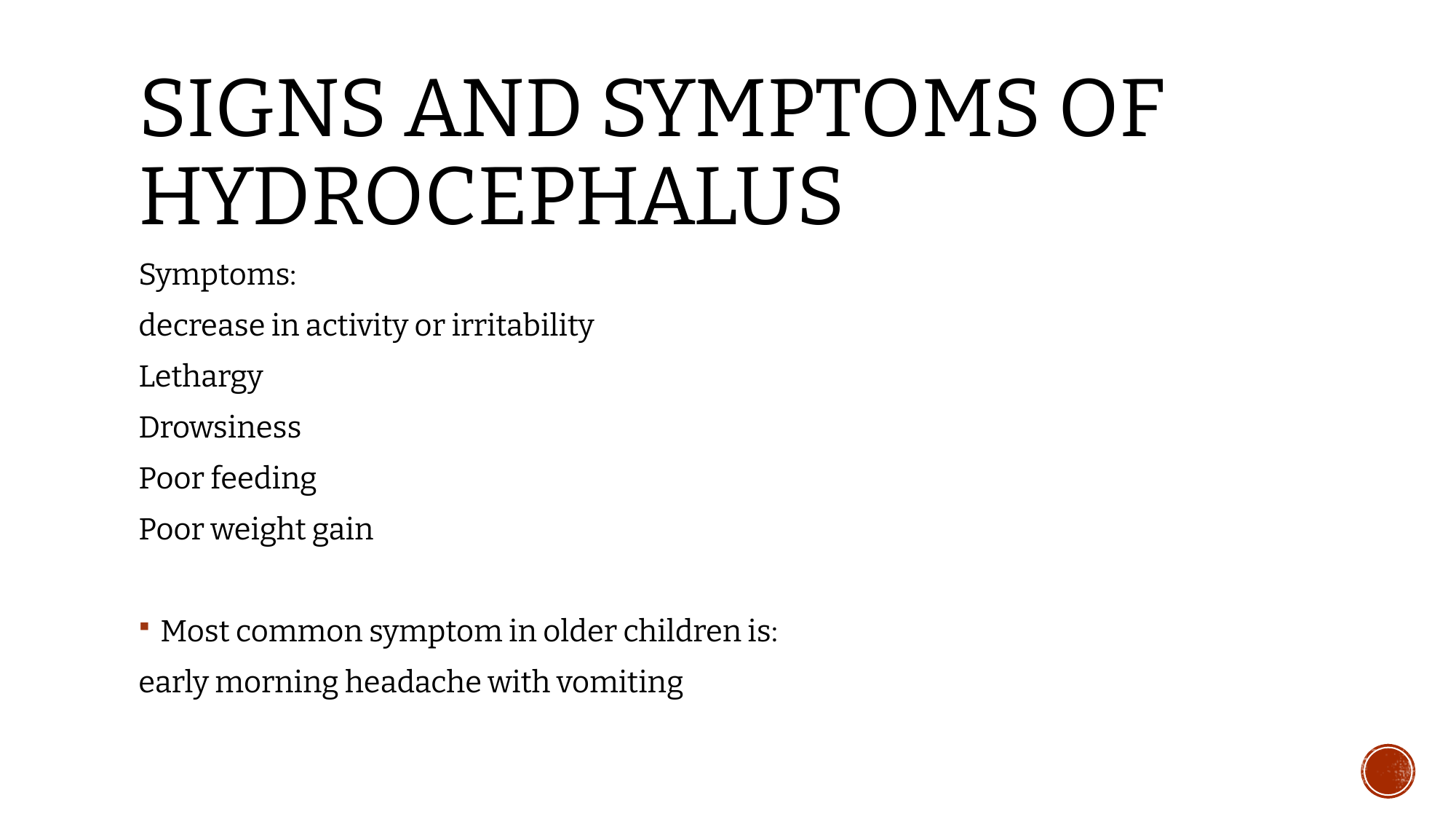

# Signs and symptoms of hydrocephalus
Symptoms:
decrease in activity or irritability
Lethargy
Drowsiness
Poor feeding
Poor weight gain

Most common symptom in older children is:
early morning headache with vomiting